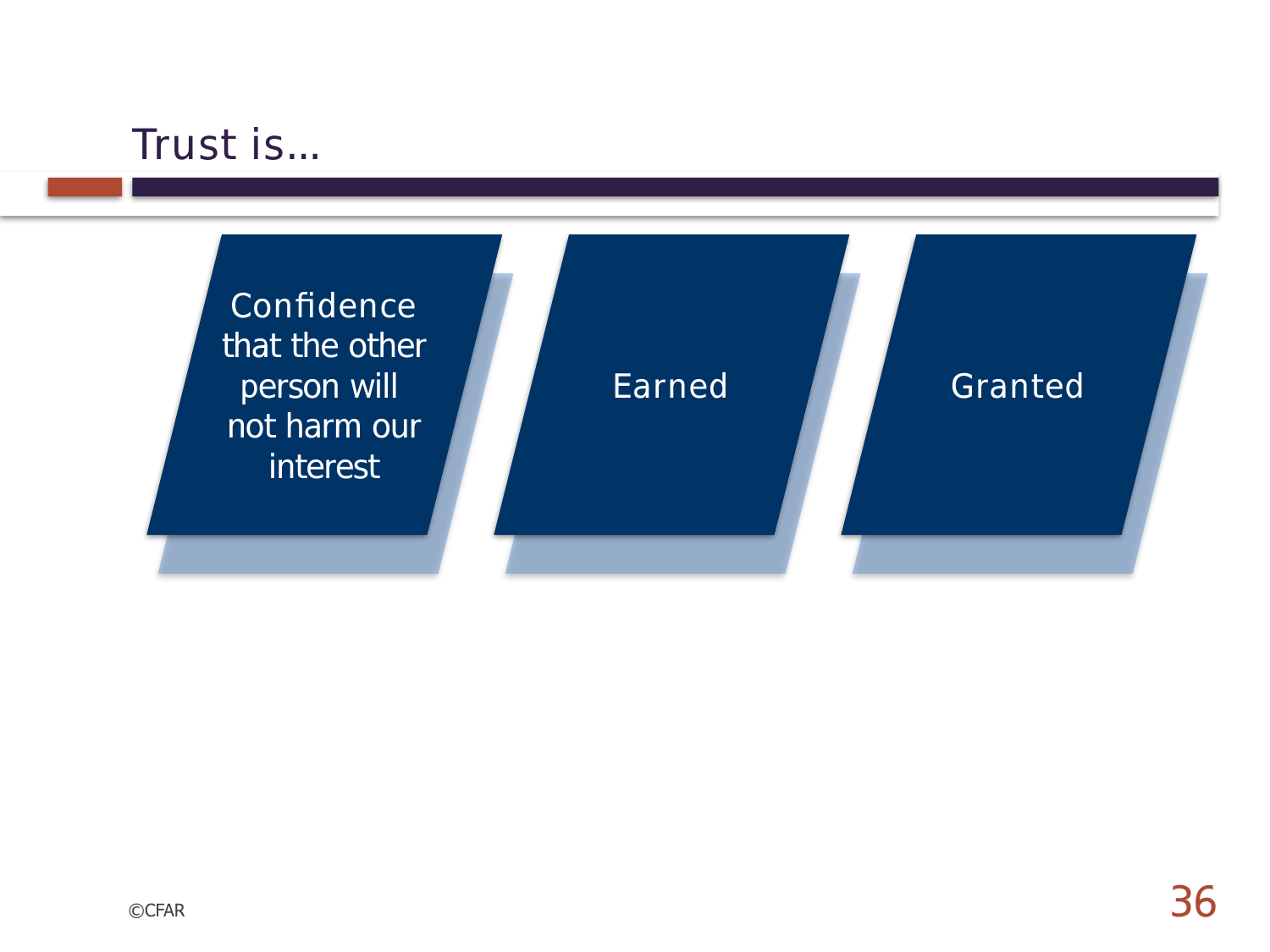

# Trust is…
Confidence
that the other
person will
not harm our
interest

Earned

Granted

36